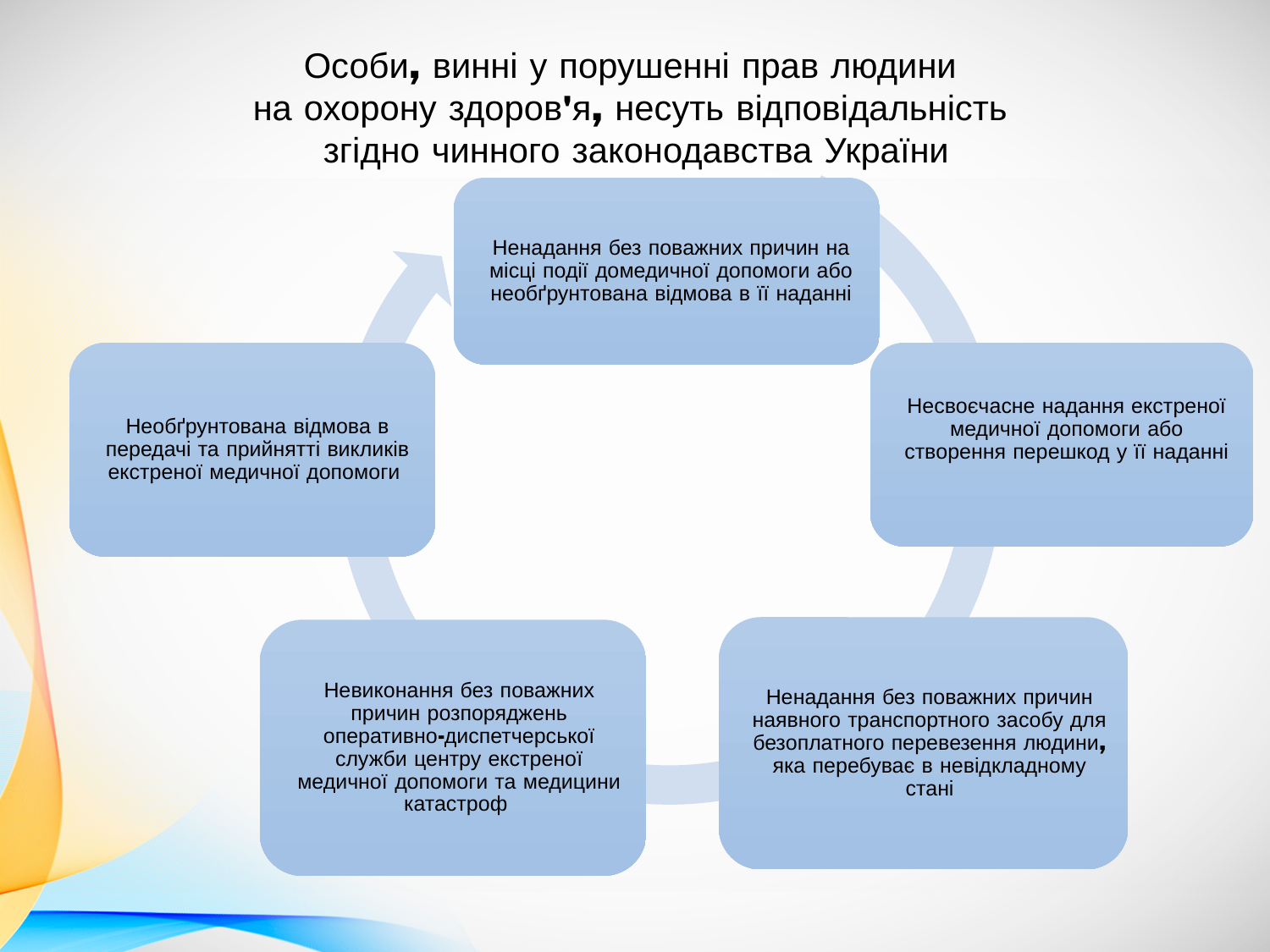

Особи, винні у порушенні прав людини
на охорону здоров'я, несуть відповідальність
згідно чинного законодавства України
Ненадання без поважних причин на місці події домедичної допомоги або необґрунтована відмова в її наданні
Несвоєчасне надання екстреної медичної допомоги або створення перешкод у її наданні

Ненадання без поважних причин наявного транспортного засобу для безоплатного перевезення людини, яка перебуває в невідкладному стані
Невиконання без поважних причин розпоряджень оперативно-диспетчерської служби центру екстреної медичної допомоги та медицини катастроф
Необґрунтована відмова в передачі та прийнятті викликів екстреної медичної допомоги